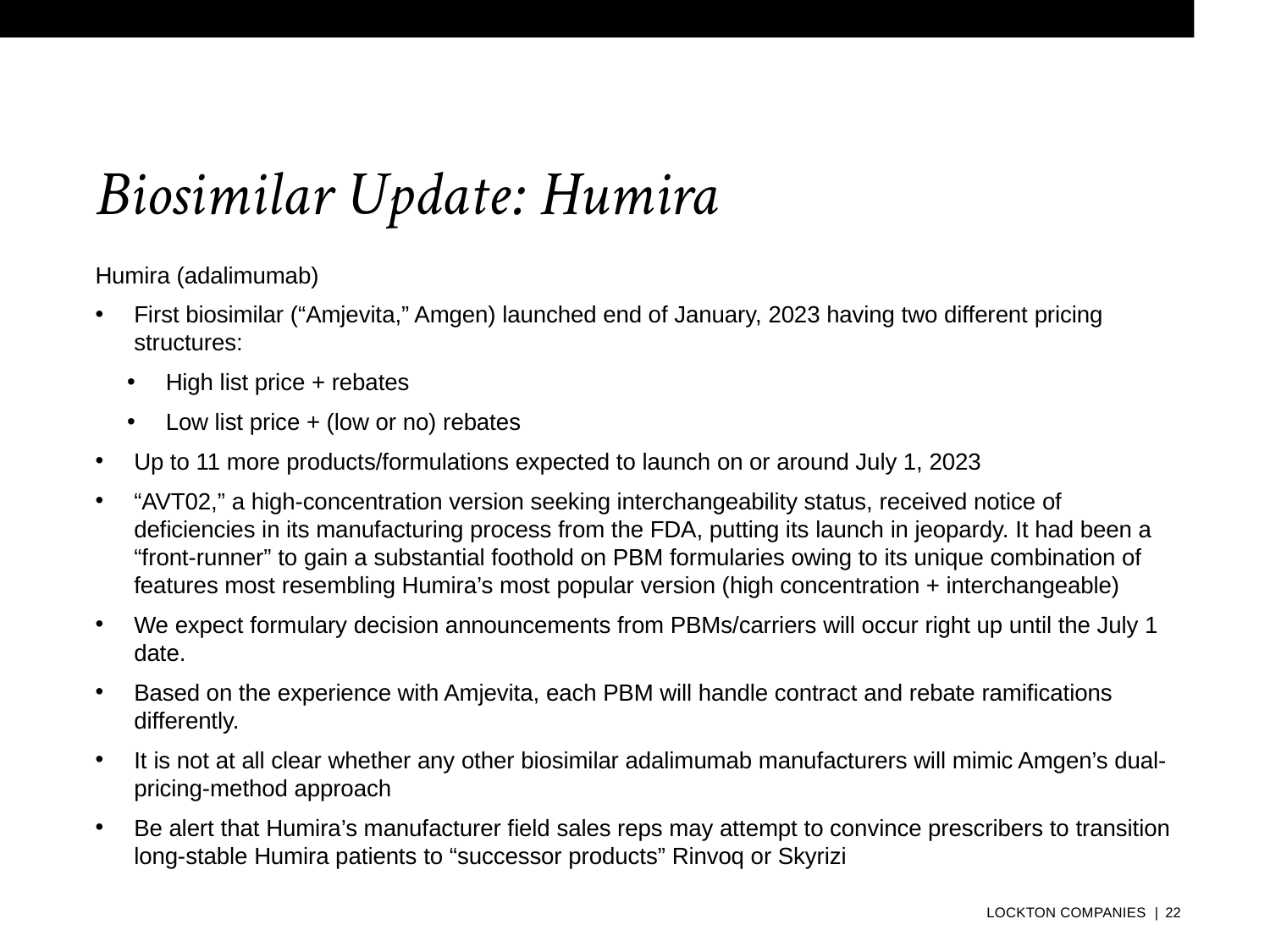

# Biosimilar Update: Humira
Humira (adalimumab)
First biosimilar (“Amjevita,” Amgen) launched end of January, 2023 having two different pricing structures:
High list price + rebates
Low list price + (low or no) rebates
Up to 11 more products/formulations expected to launch on or around July 1, 2023
“AVT02,” a high-concentration version seeking interchangeability status, received notice of deficiencies in its manufacturing process from the FDA, putting its launch in jeopardy. It had been a “front-runner” to gain a substantial foothold on PBM formularies owing to its unique combination of features most resembling Humira’s most popular version (high concentration + interchangeable)
We expect formulary decision announcements from PBMs/carriers will occur right up until the July 1 date.
Based on the experience with Amjevita, each PBM will handle contract and rebate ramifications differently.
It is not at all clear whether any other biosimilar adalimumab manufacturers will mimic Amgen’s dual-pricing-method approach
Be alert that Humira’s manufacturer field sales reps may attempt to convince prescribers to transition long-stable Humira patients to “successor products” Rinvoq or Skyrizi